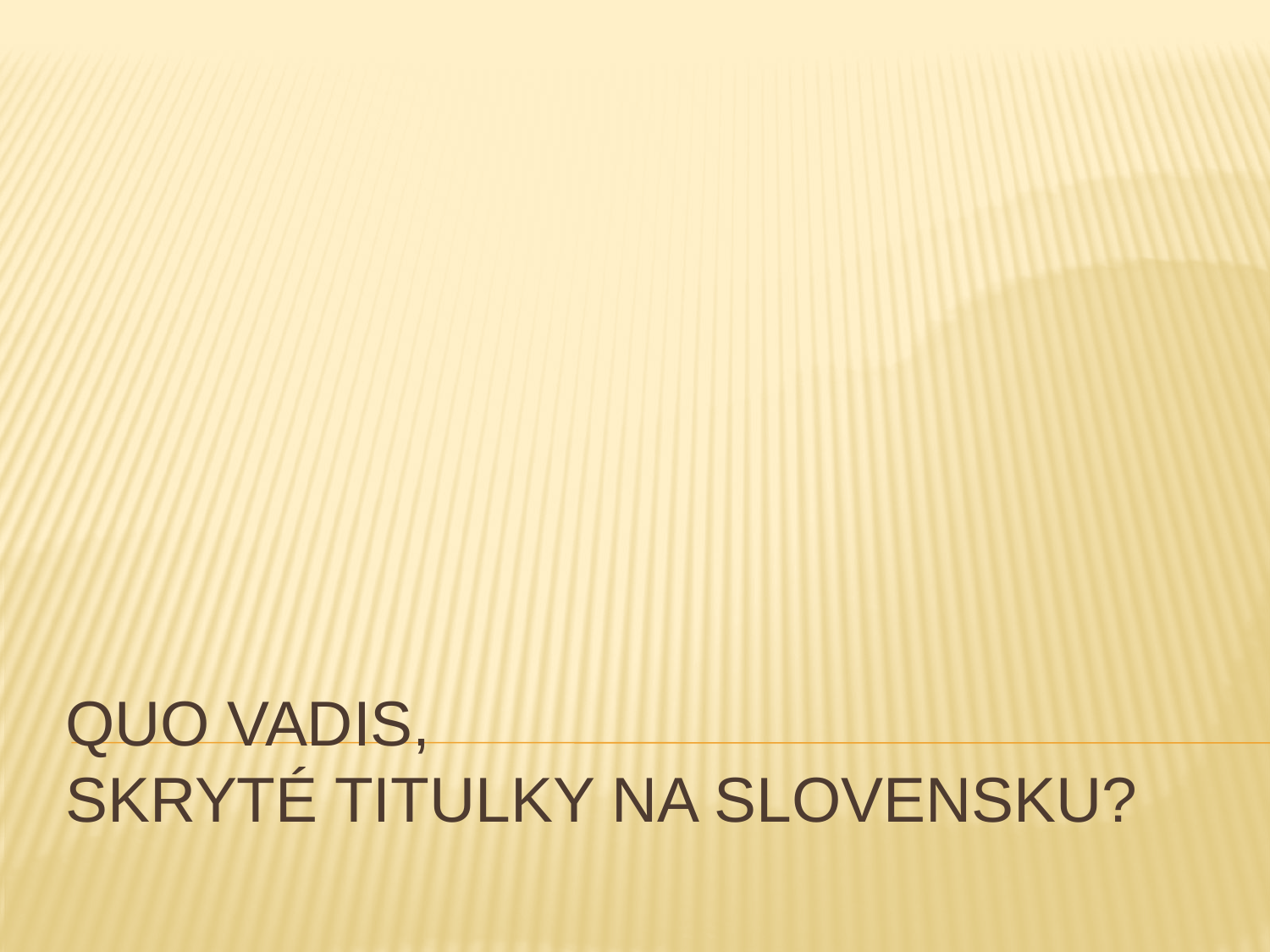

# QUO VADIS, SKRYTÉ TITULKY NA SLOVENSKU?